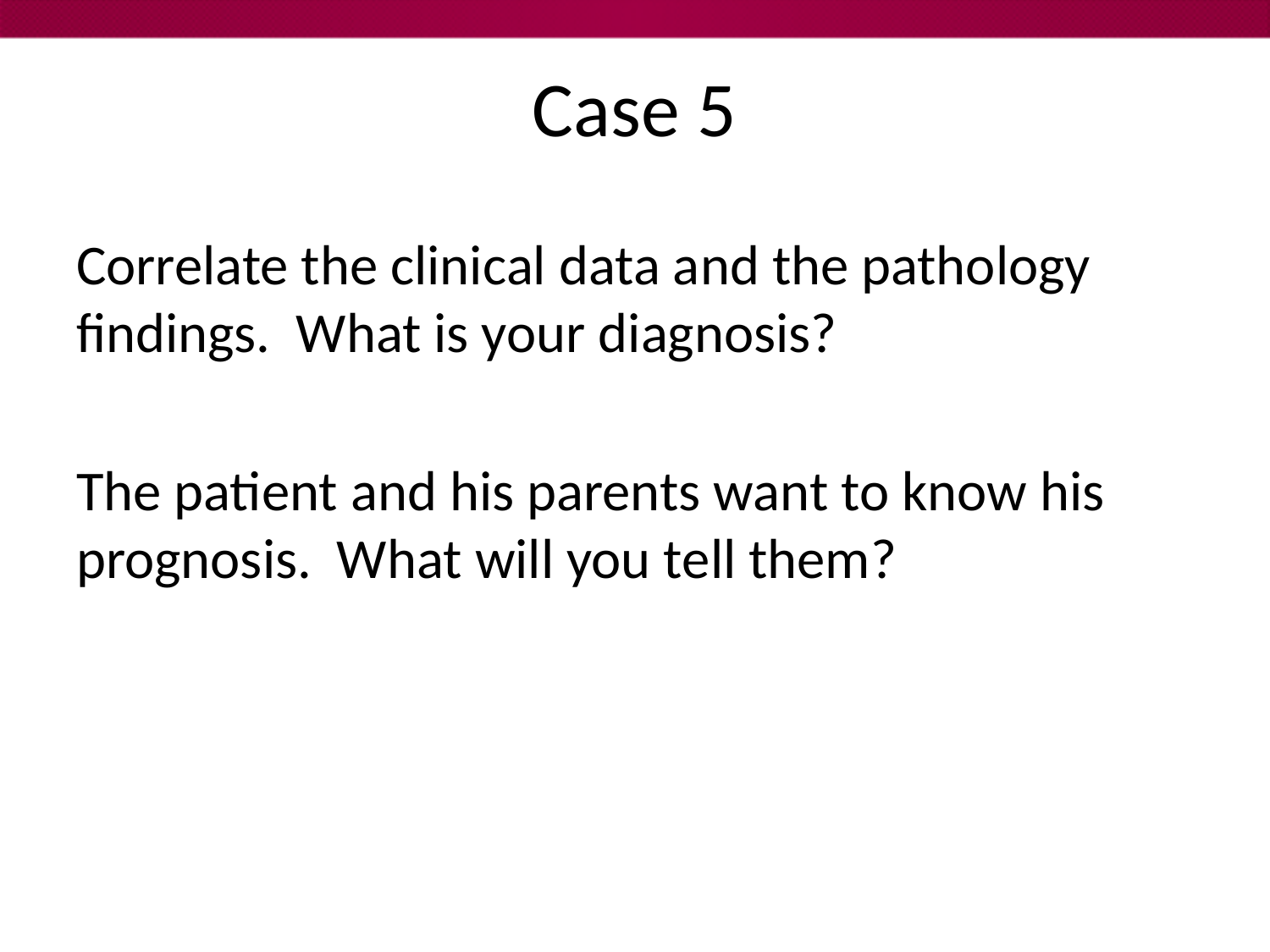

# Case 5
Correlate the clinical data and the pathology findings.  What is your diagnosis?

The patient and his parents want to know his prognosis.  What will you tell them?